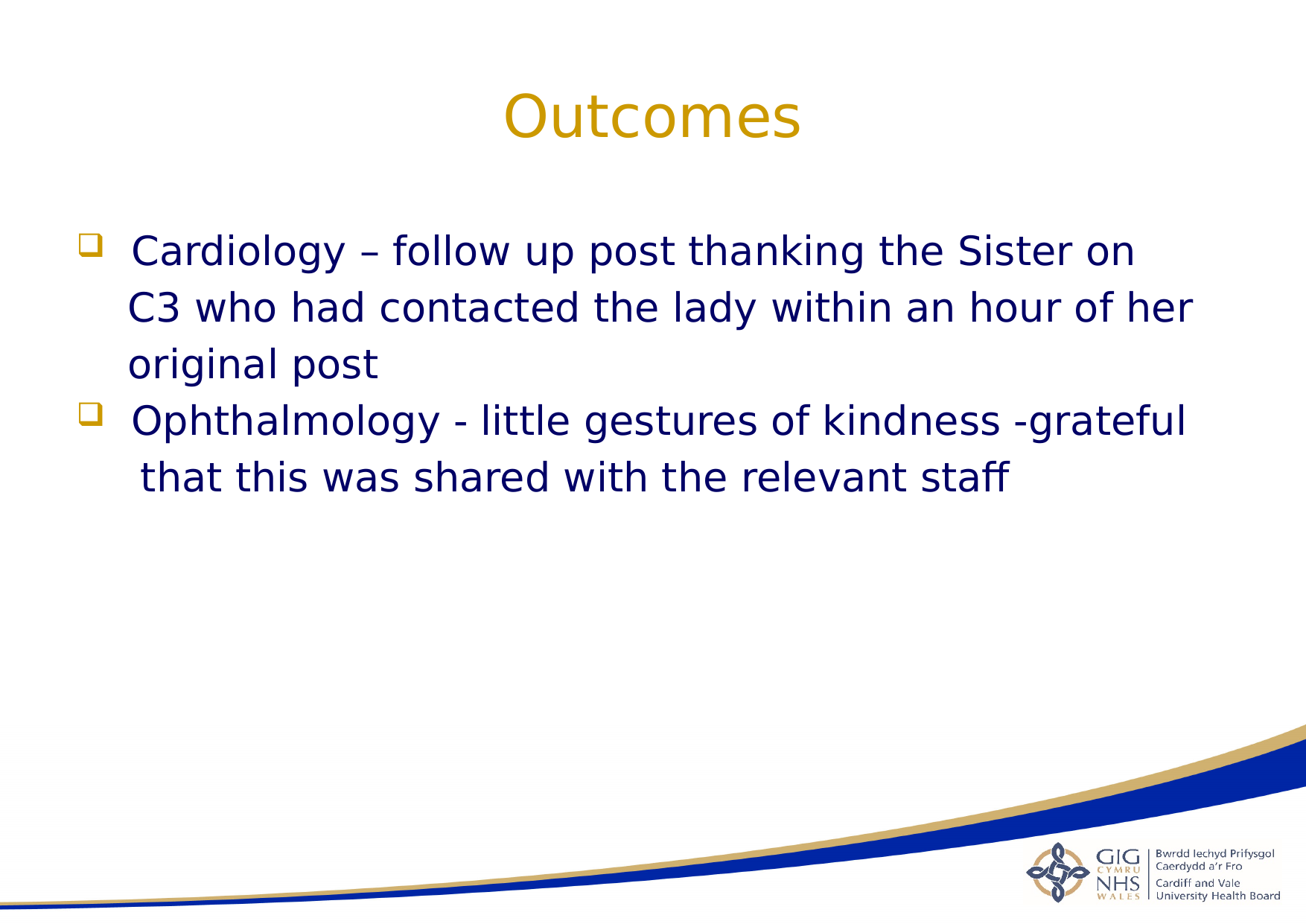

# Outcomes
 Cardiology – follow up post thanking the Sister on
    C3 who had contacted the lady within an hour of her
    original post
 Ophthalmology - little gestures of kindness -grateful
     that this was shared with the relevant staff